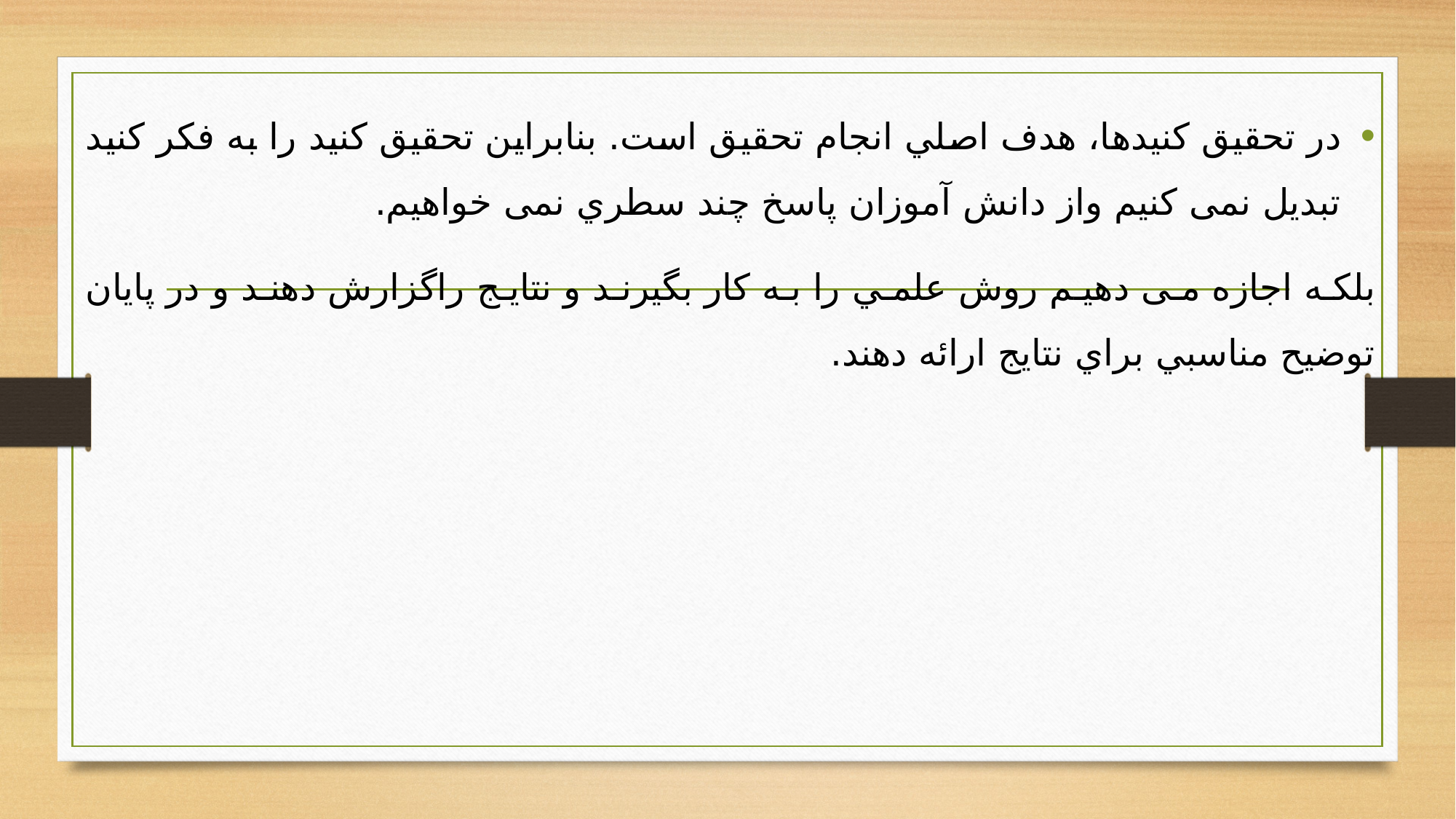

در تحقيق كنيدها، هدف اصلي انجام تحقيق است. بنابراين تحقيق كنيد را به فكر كنيد تبديل نمی کنیم واز دانش آموزان پاسخ چند سطري نمی خواهیم.
بلكه اجازه می دهیم روش علمي را به كار بگيرند و نتايج راگزارش دهند و در پايان توضيح مناسبي براي نتايج ارائه دهند.